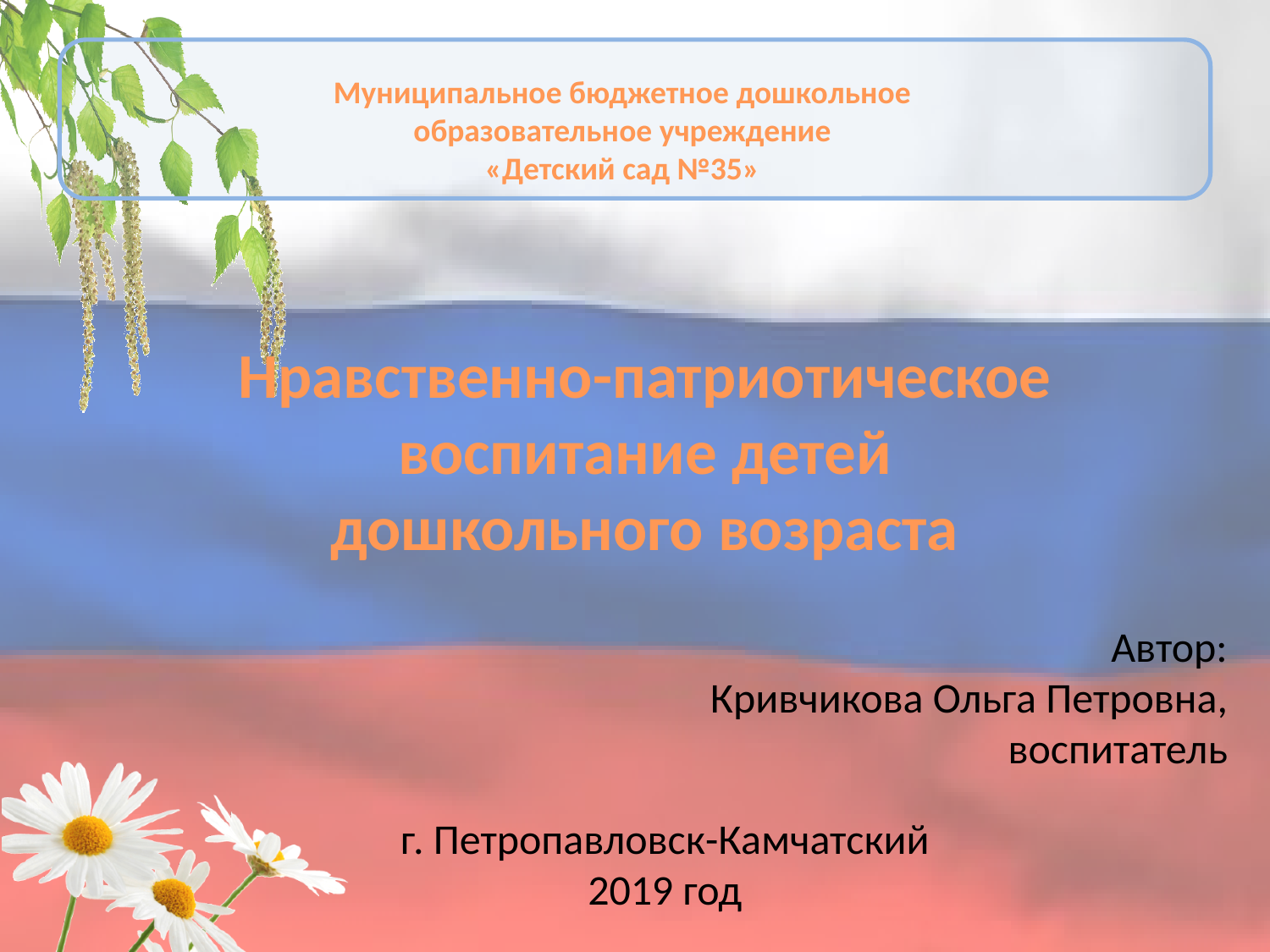

Муниципальное бюджетное дошкольное образовательное учреждение
«Детский сад №35»
#
Нравственно-патриотическое воспитание детей
дошкольного возраста
Автор:
Кривчикова Ольга Петровна,
воспитатель
г. Петропавловск-Камчатский 2019 год